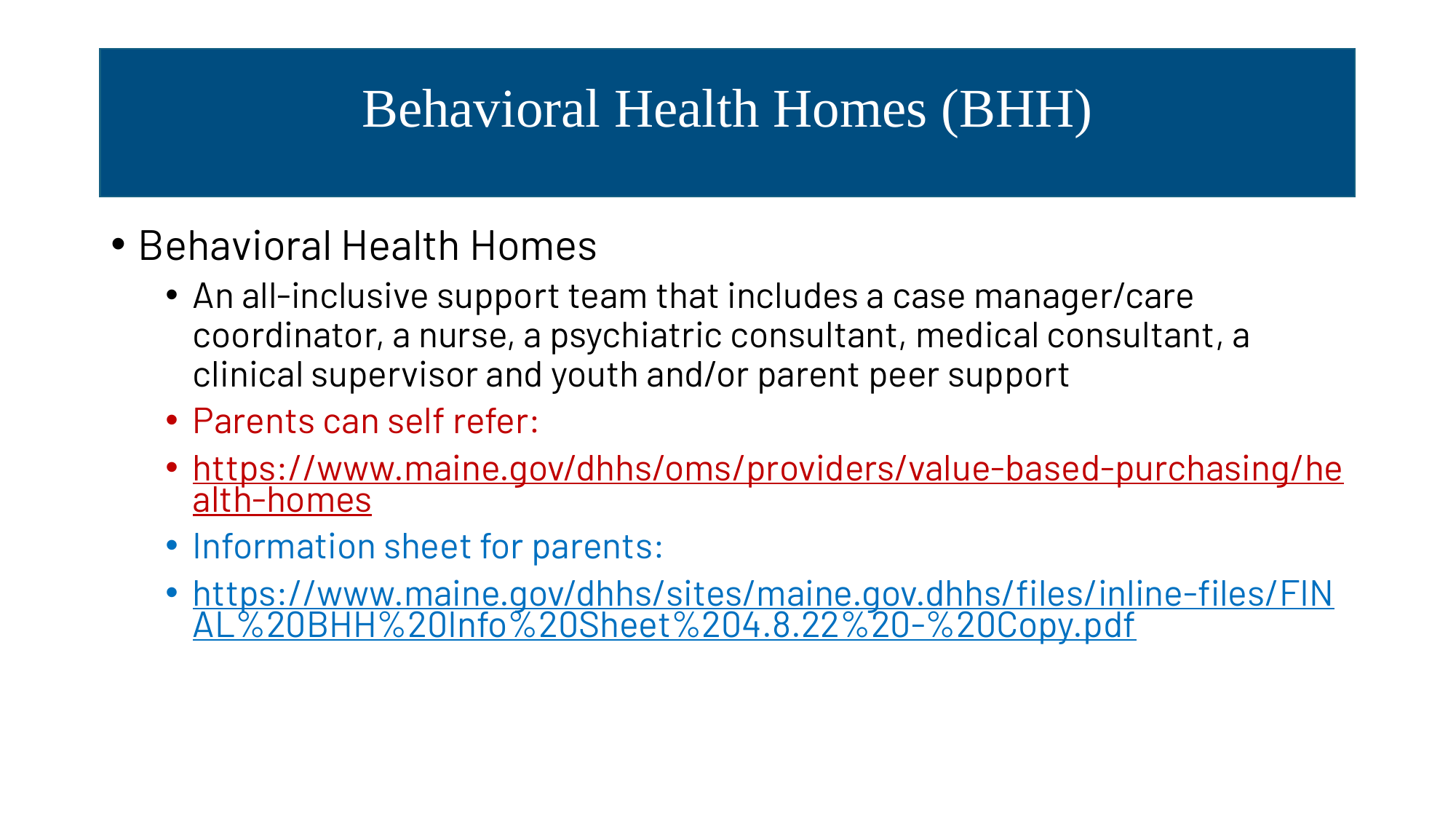

# Behavioral Health Homes (BHH)

Behavioral Health Homes
An all-inclusive support team that includes a case manager/care coordinator, a nurse, a psychiatric consultant, medical consultant, a clinical supervisor and youth and/or parent peer support
Parents can self refer:
https://www.maine.gov/dhhs/oms/providers/value-based-purchasing/health-homes
Information sheet for parents:
https://www.maine.gov/dhhs/sites/maine.gov.dhhs/files/inline-files/FINAL%20BHH%20Info%20Sheet%204.8.22%20-%20Copy.pdf